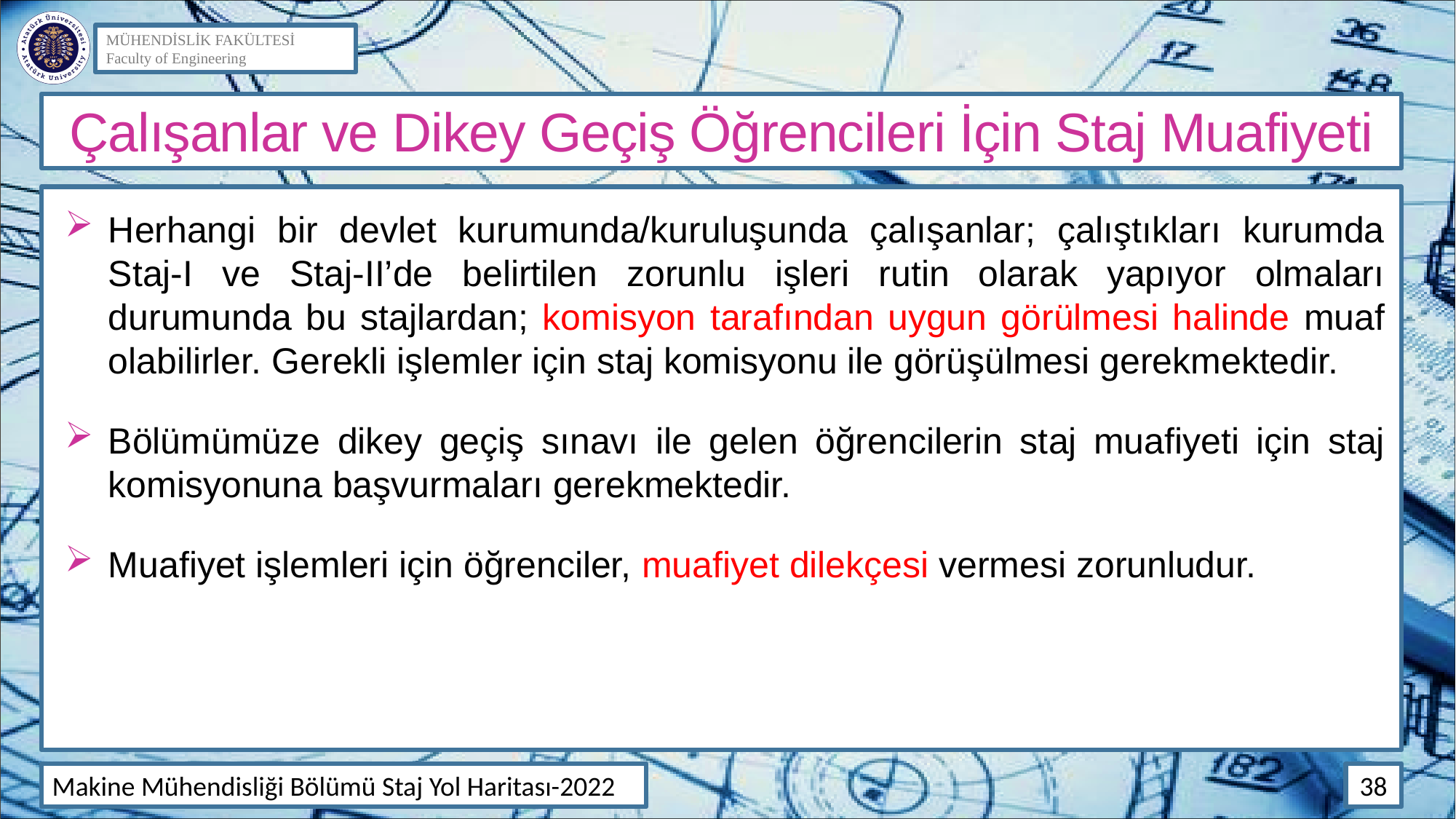

# Çalışanlar ve Dikey Geçiş Öğrencileri İçin Staj Muafiyeti
Herhangi bir devlet kurumunda/kuruluşunda çalışanlar; çalıştıkları kurumda Staj-I ve Staj-II’de belirtilen zorunlu işleri rutin olarak yapıyor olmaları durumunda bu stajlardan; komisyon tarafından uygun görülmesi halinde muaf olabilirler. Gerekli işlemler için staj komisyonu ile görüşülmesi gerekmektedir.
Bölümümüze dikey geçiş sınavı ile gelen öğrencilerin staj muafiyeti için staj komisyonuna başvurmaları gerekmektedir.
Muafiyet işlemleri için öğrenciler, muafiyet dilekçesi vermesi zorunludur.